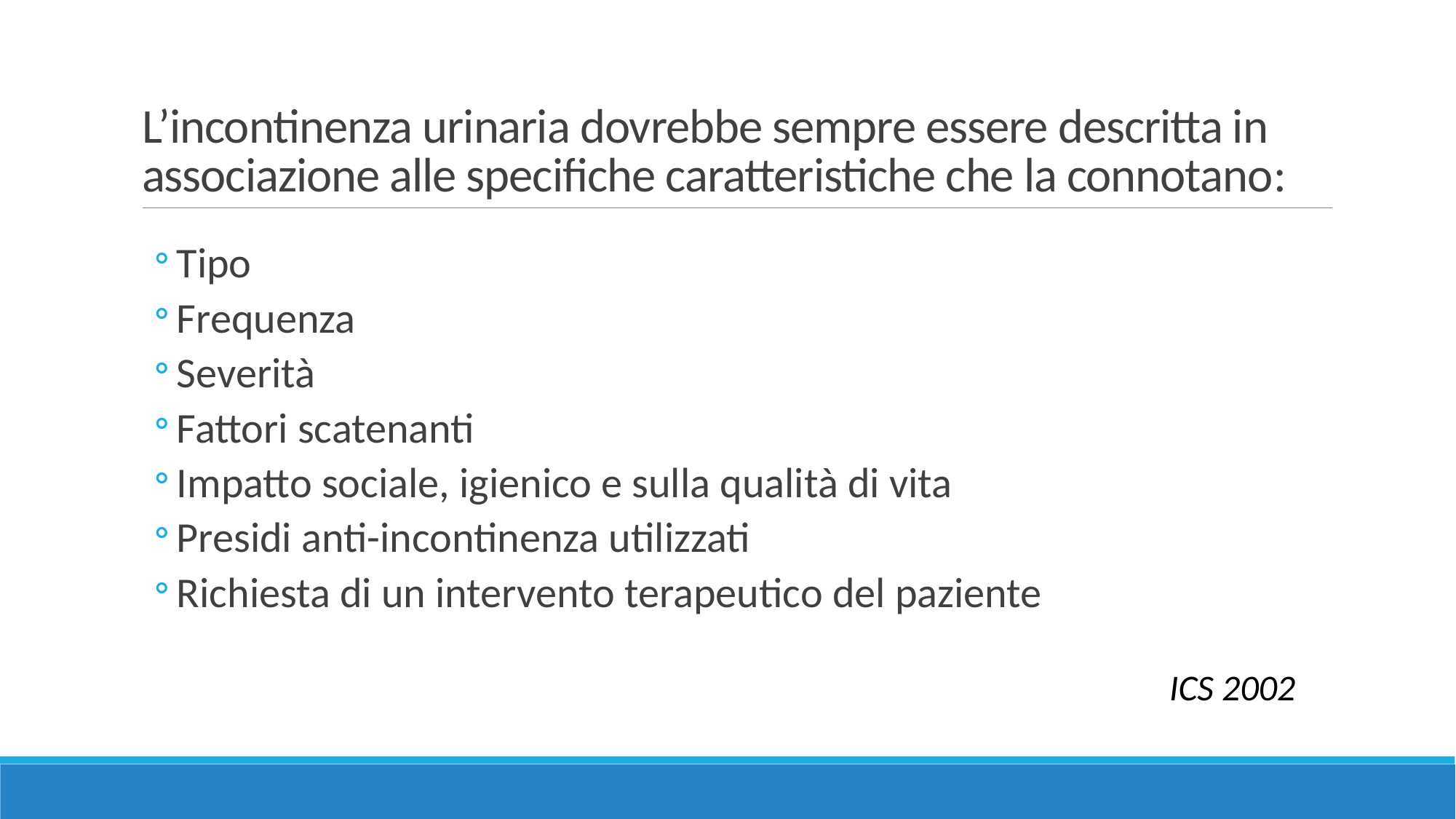

# L’incontinenza urinaria dovrebbe sempre essere descritta in associazione alle specifiche caratteristiche che la connotano:
Tipo
Frequenza
Severità
Fattori scatenanti
Impatto sociale, igienico e sulla qualità di vita
Presidi anti-incontinenza utilizzati
Richiesta di un intervento terapeutico del paziente

ICS 2002